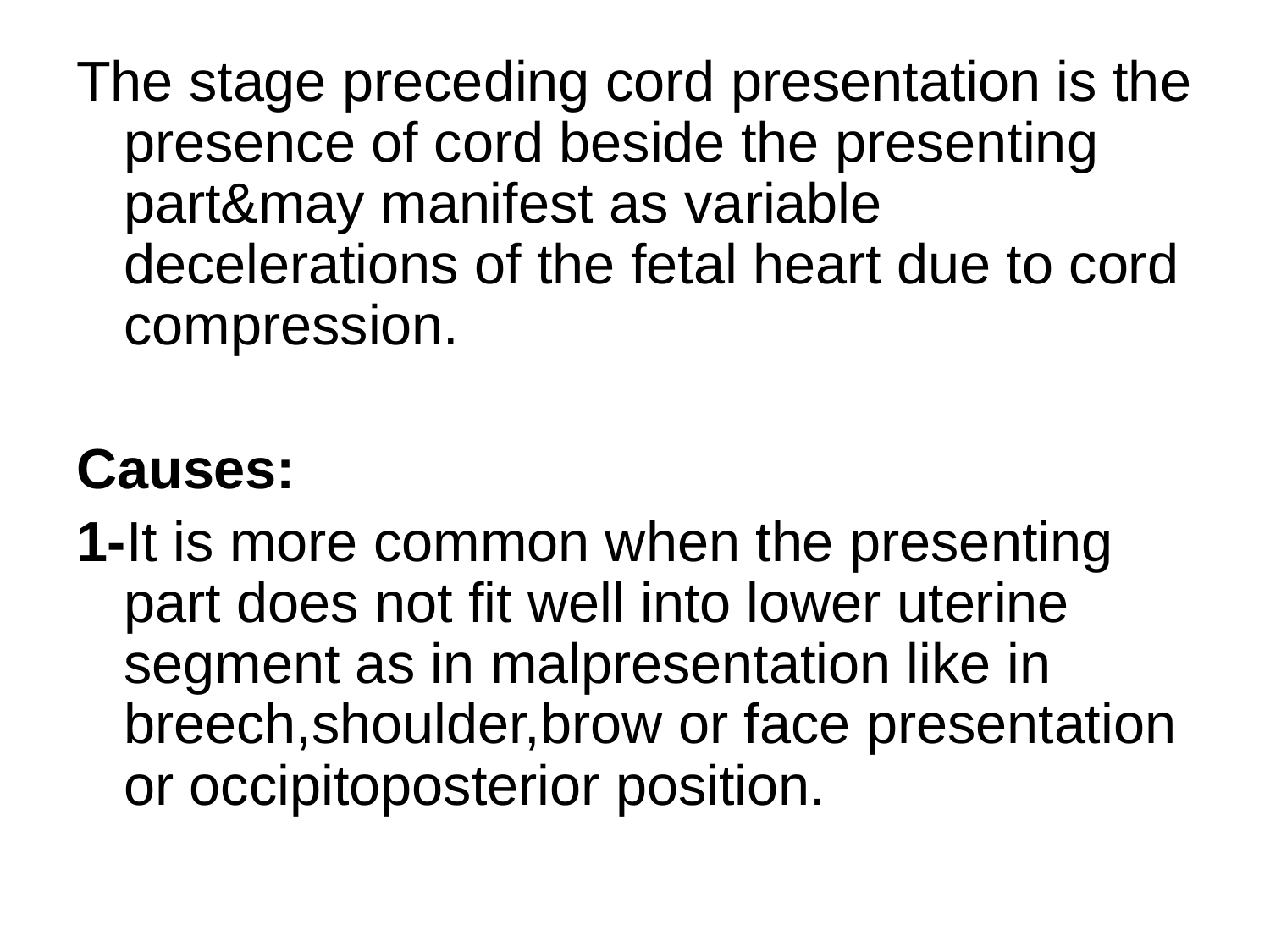

The stage preceding cord presentation is the presence of cord beside the presenting part&may manifest as variable decelerations of the fetal heart due to cord compression.

Causes:
1-It is more common when the presenting part does not fit well into lower uterine segment as in malpresentation like in breech,shoulder,brow or face presentation or occipitoposterior position.